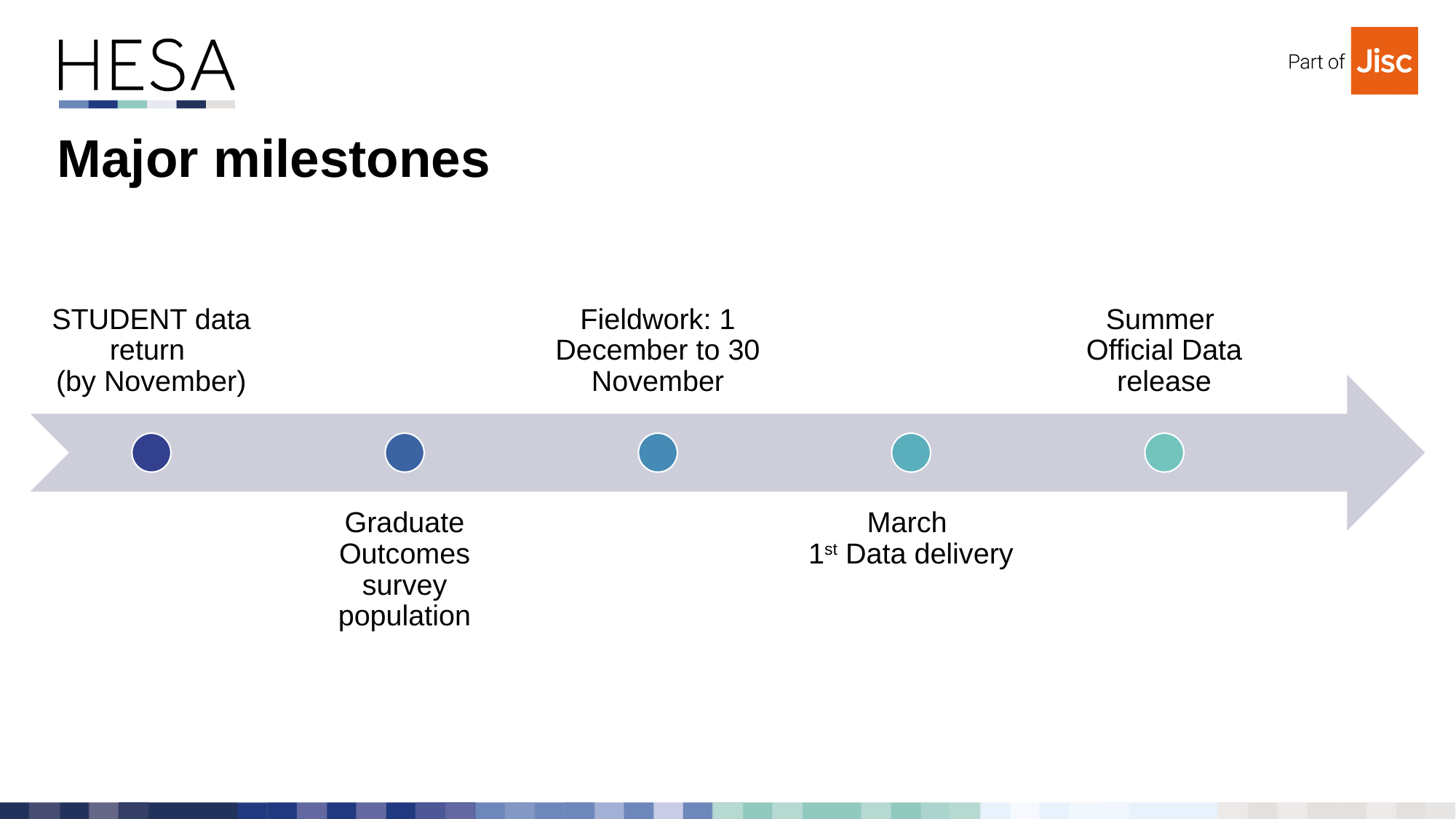

# Major milestones
STUDENT data return
(by November)
Graduate Outcomes survey population
Fieldwork: 1 December to 30 November
March
1st Data delivery
Summer
Official Data release